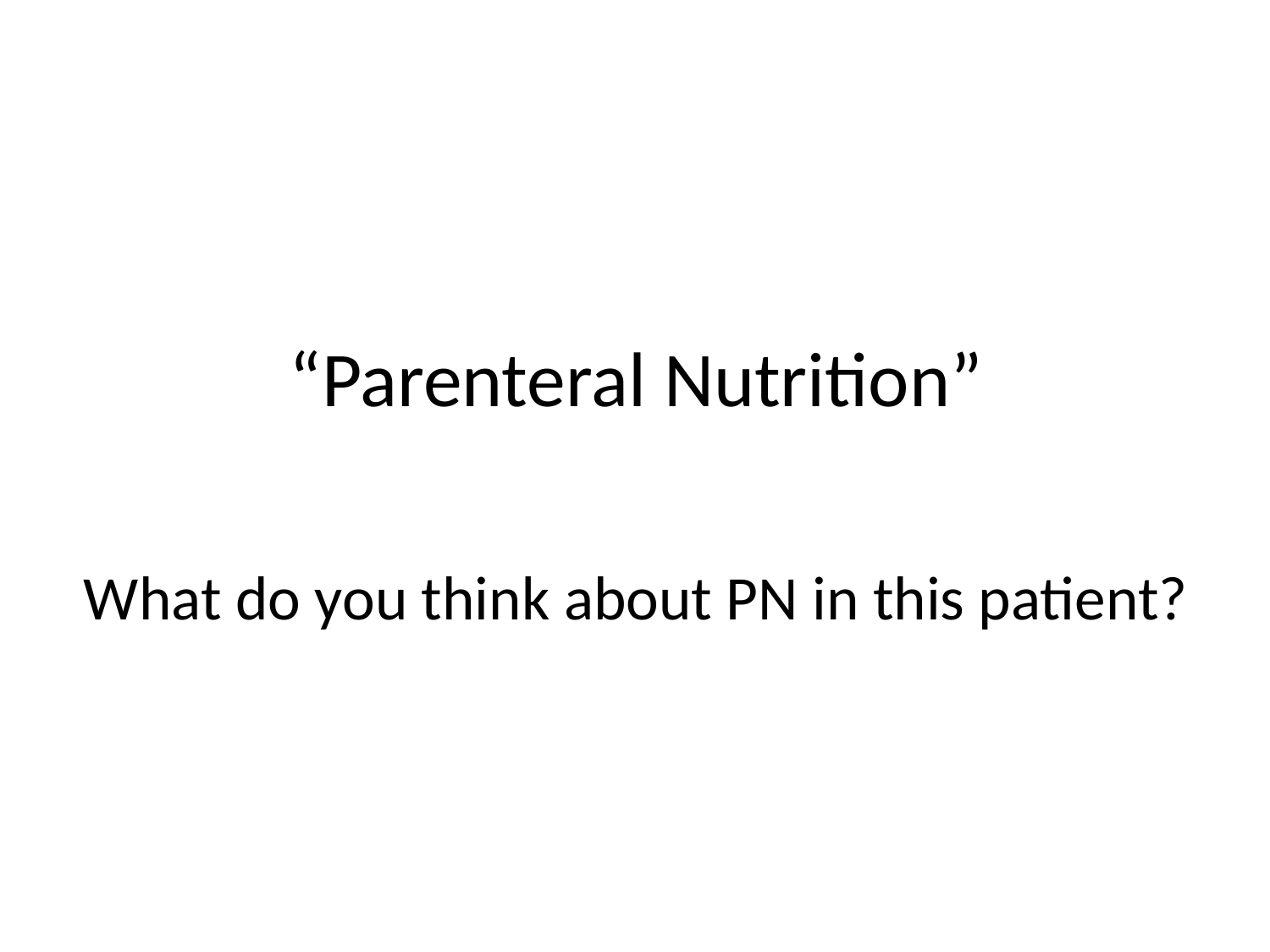

“Parenteral Nutrition”
# What do you think about PN in this patient?